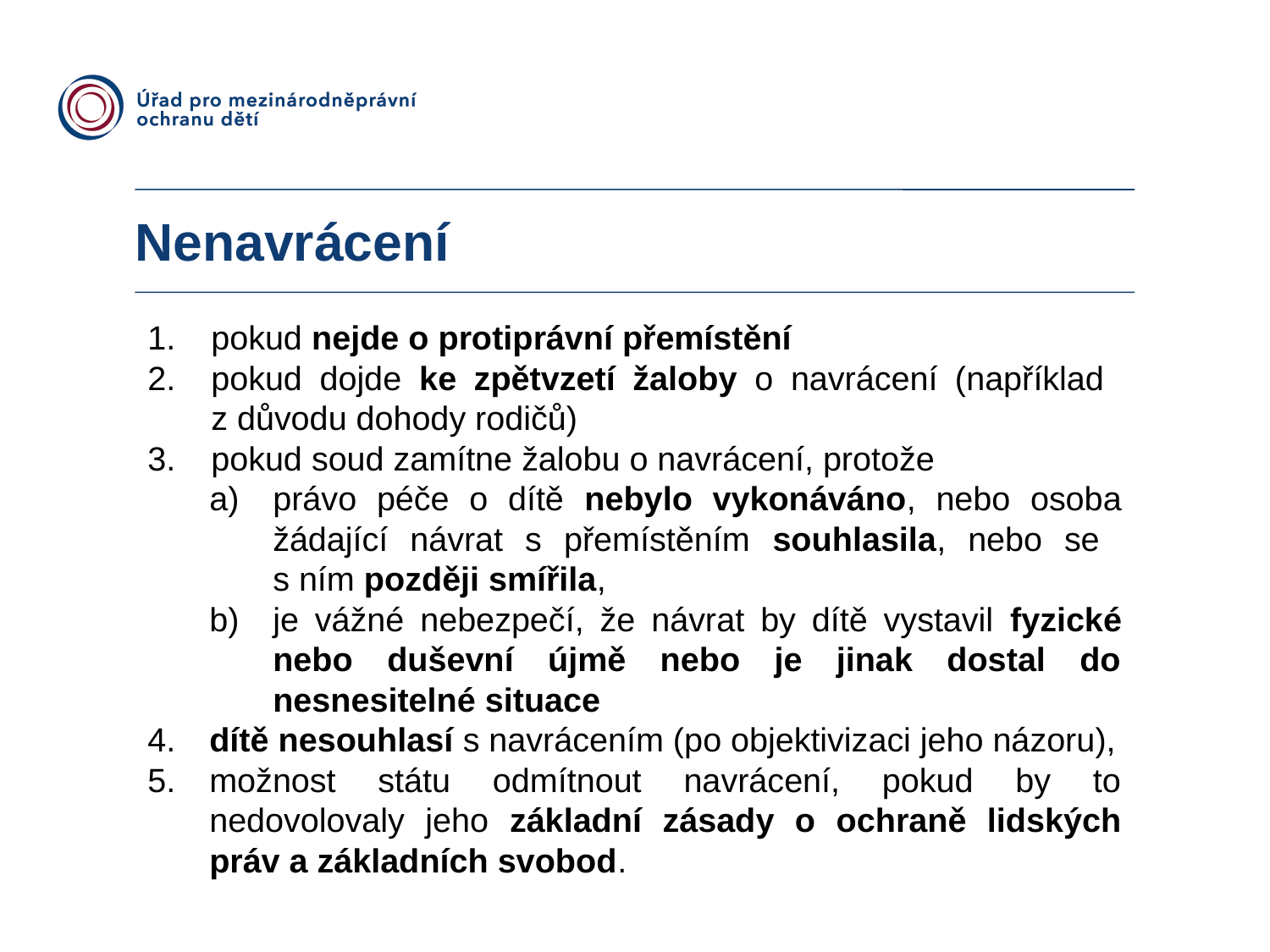

Nenavrácení

pokud nejde o protiprávní přemístění
pokud dojde ke zpětvzetí žaloby o navrácení (například
z důvodu dohody rodičů)
pokud soud zamítne žalobu o navrácení, protože
právo péče o dítě nebylo vykonáváno, nebo osoba žádající návrat s přemístěním souhlasila, nebo se
s ním později smířila,
je vážné nebezpečí, že návrat by dítě vystavil fyzické nebo duševní újmě nebo je jinak dostal do nesnesitelné situace
4. 	dítě nesouhlasí s navrácením (po objektivizaci jeho názoru),
5.	možnost státu odmítnout navrácení, pokud by to nedovolovaly jeho základní zásady o ochraně lidských práv a základních svobod.